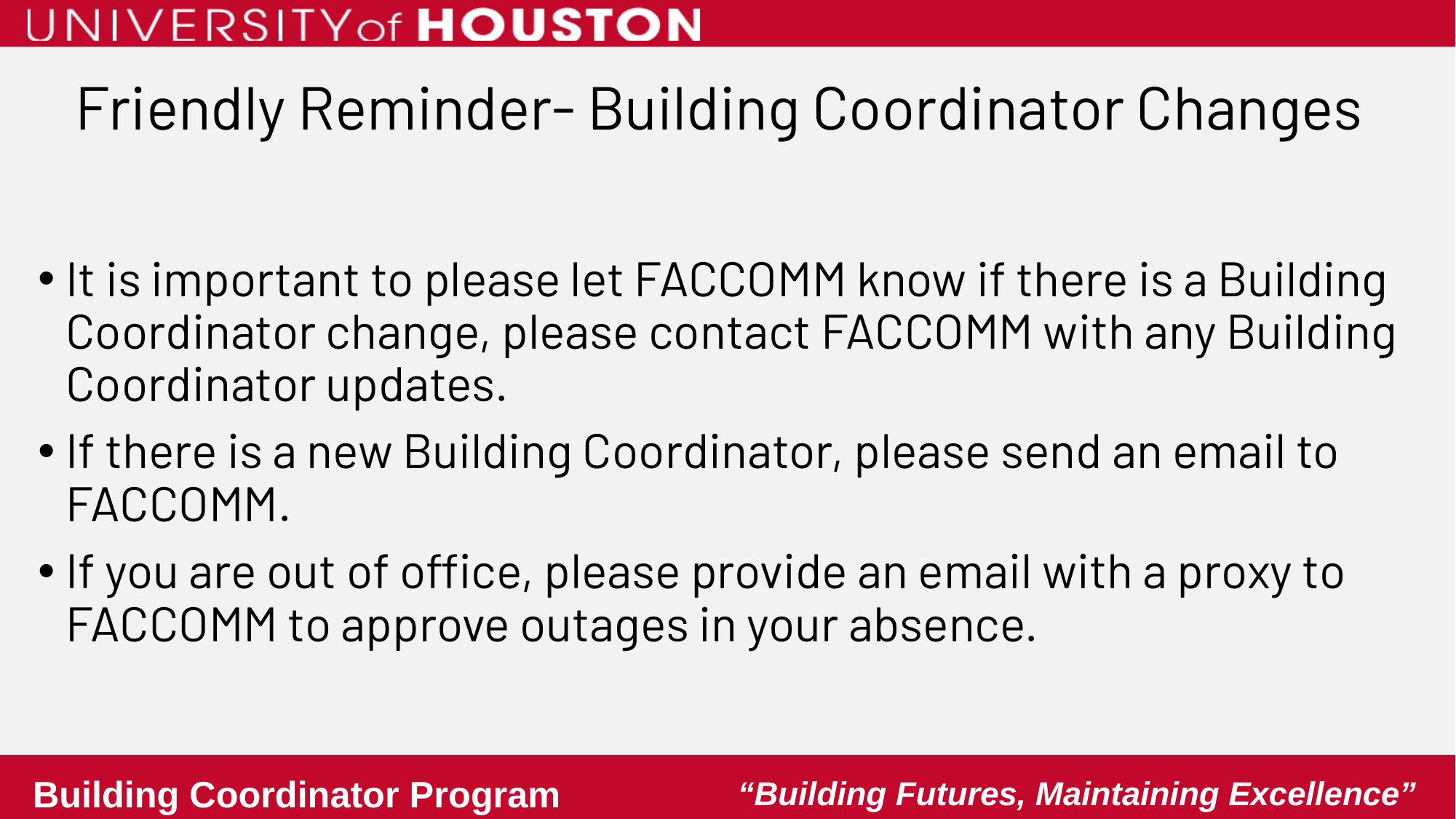

Friendly Reminder- Building Coordinator Changes
It is important to please let FACCOMM know if there is a Building Coordinator change, please contact FACCOMM with any Building Coordinator updates.
If there is a new Building Coordinator, please send an email to FACCOMM.
If you are out of office, please provide an email with a proxy to FACCOMM to approve outages in your absence.